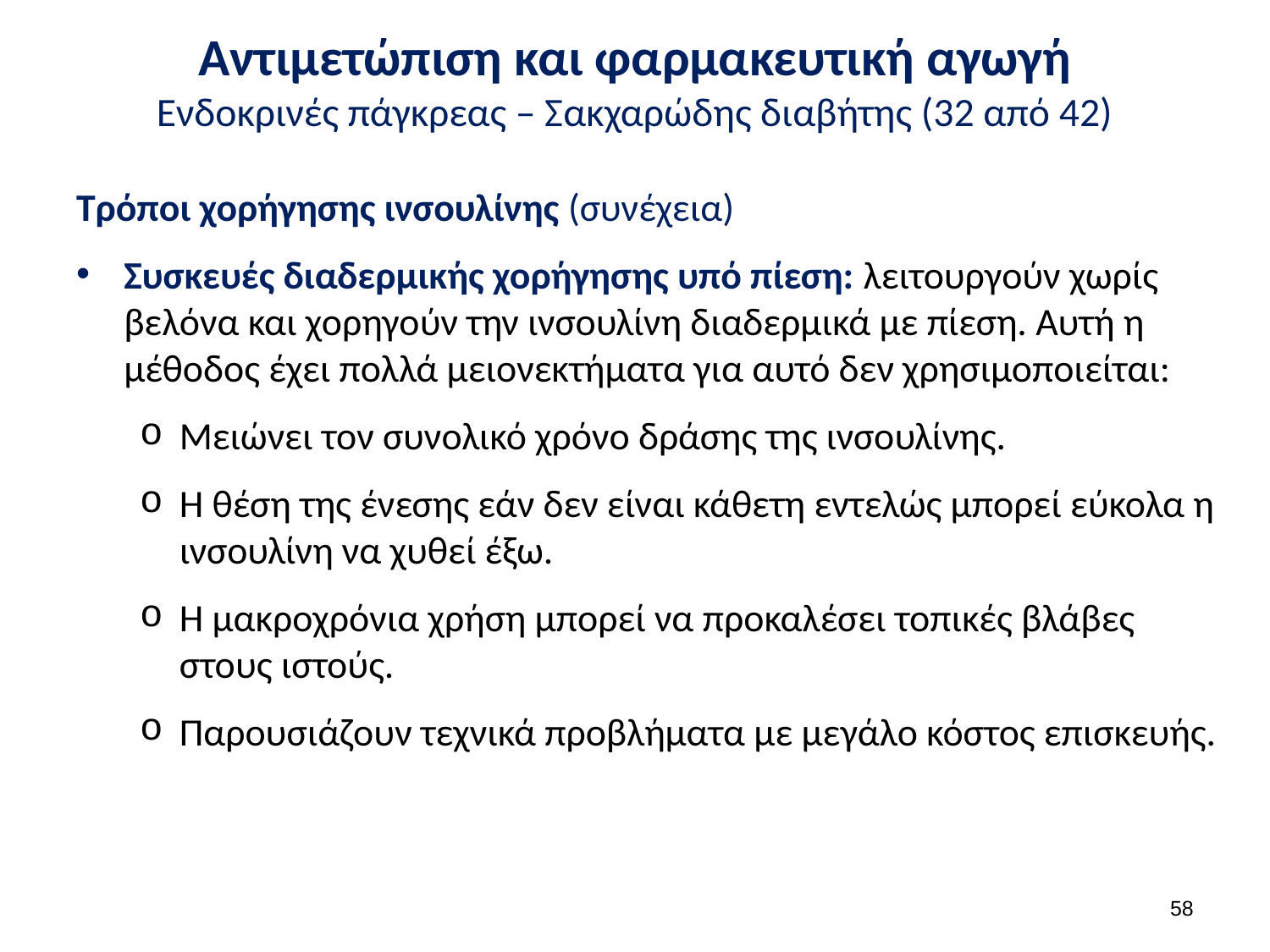

# Αντιμετώπιση και φαρμακευτική αγωγή Ενδοκρινές πάγκρεας – Σακχαρώδης διαβήτης (32 από 42)
Τρόποι χορήγησης ινσουλίνης (συνέχεια)
Συσκευές διαδερμικής χορήγησης υπό πίεση: λειτουργούν χωρίς βελόνα και χορηγούν την ινσουλίνη διαδερμικά με πίεση. Αυτή η μέθοδος έχει πολλά μειονεκτήματα για αυτό δεν χρησιμοποιείται:
Μειώνει τον συνολικό χρόνο δράσης της ινσουλίνης.
Η θέση της ένεσης εάν δεν είναι κάθετη εντελώς μπορεί εύκολα η ινσουλίνη να χυθεί έξω.
Η μακροχρόνια χρήση μπορεί να προκαλέσει τοπικές βλάβες στους ιστούς.
Παρουσιάζουν τεχνικά προβλήματα με μεγάλο κόστος επισκευής.
58